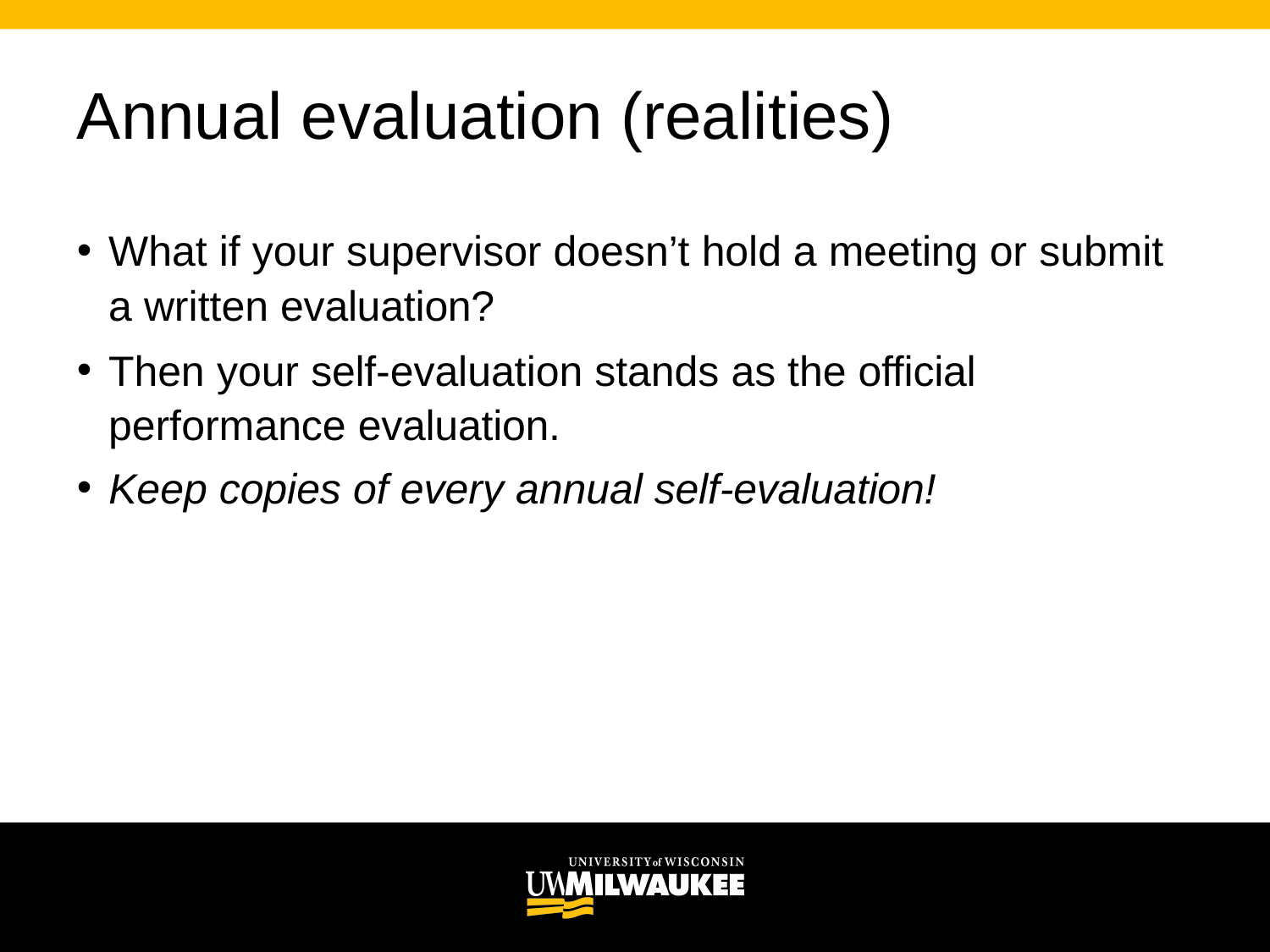

# Annual evaluation (realities)
What if your supervisor doesn’t hold a meeting or submit a written evaluation?
Then your self-evaluation stands as the official performance evaluation.
Keep copies of every annual self-evaluation!